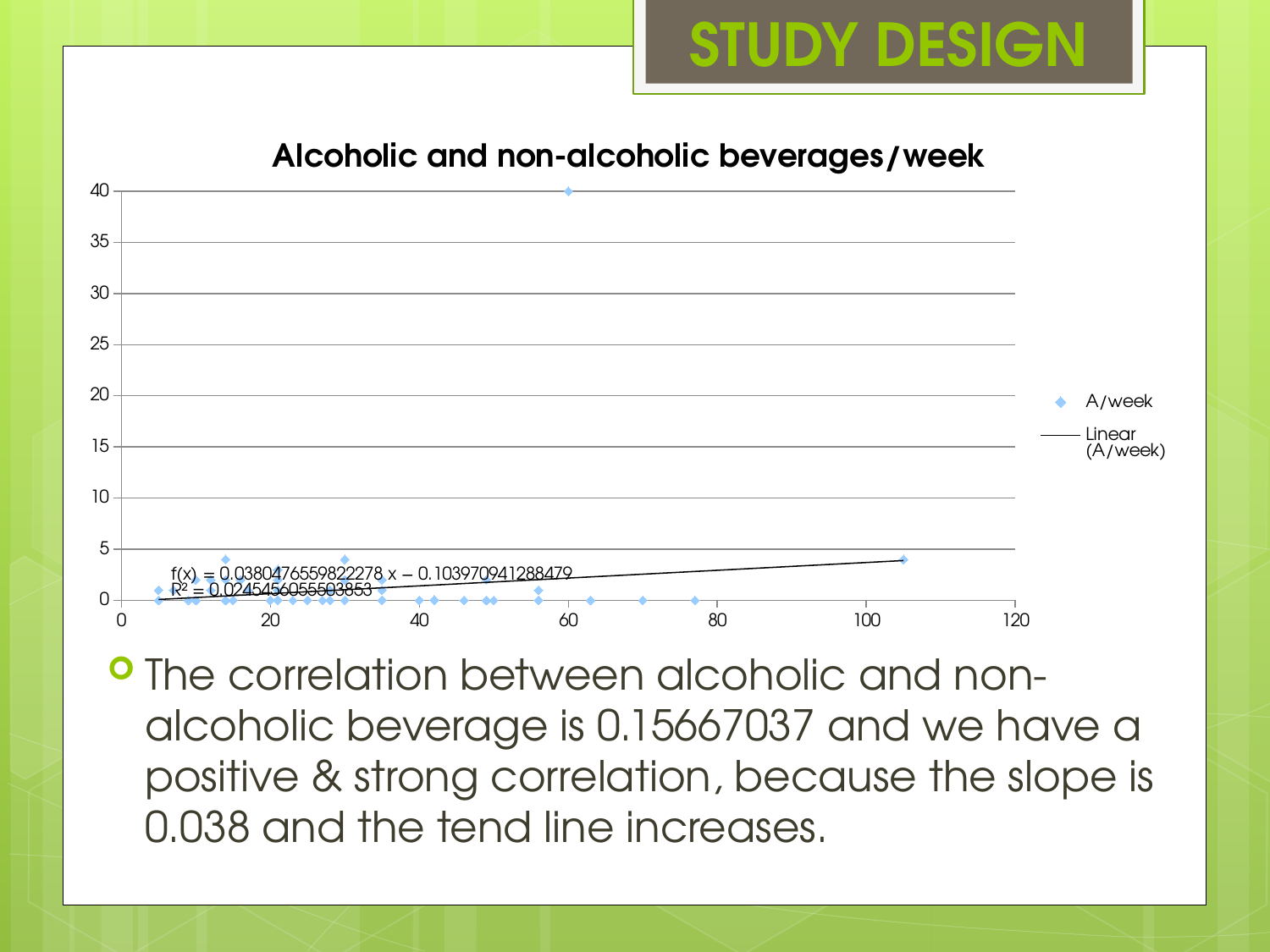

# STUDY DESIGN

The correlation between alcoholic and non-alcoholic beverage is 0.15667037 and we have a positive & strong correlation, because the slope is 0.038 and the tend line increases.

### Chart: Alcoholic and non-alcoholic beverages/week

| Category | A/week |
|---|---|